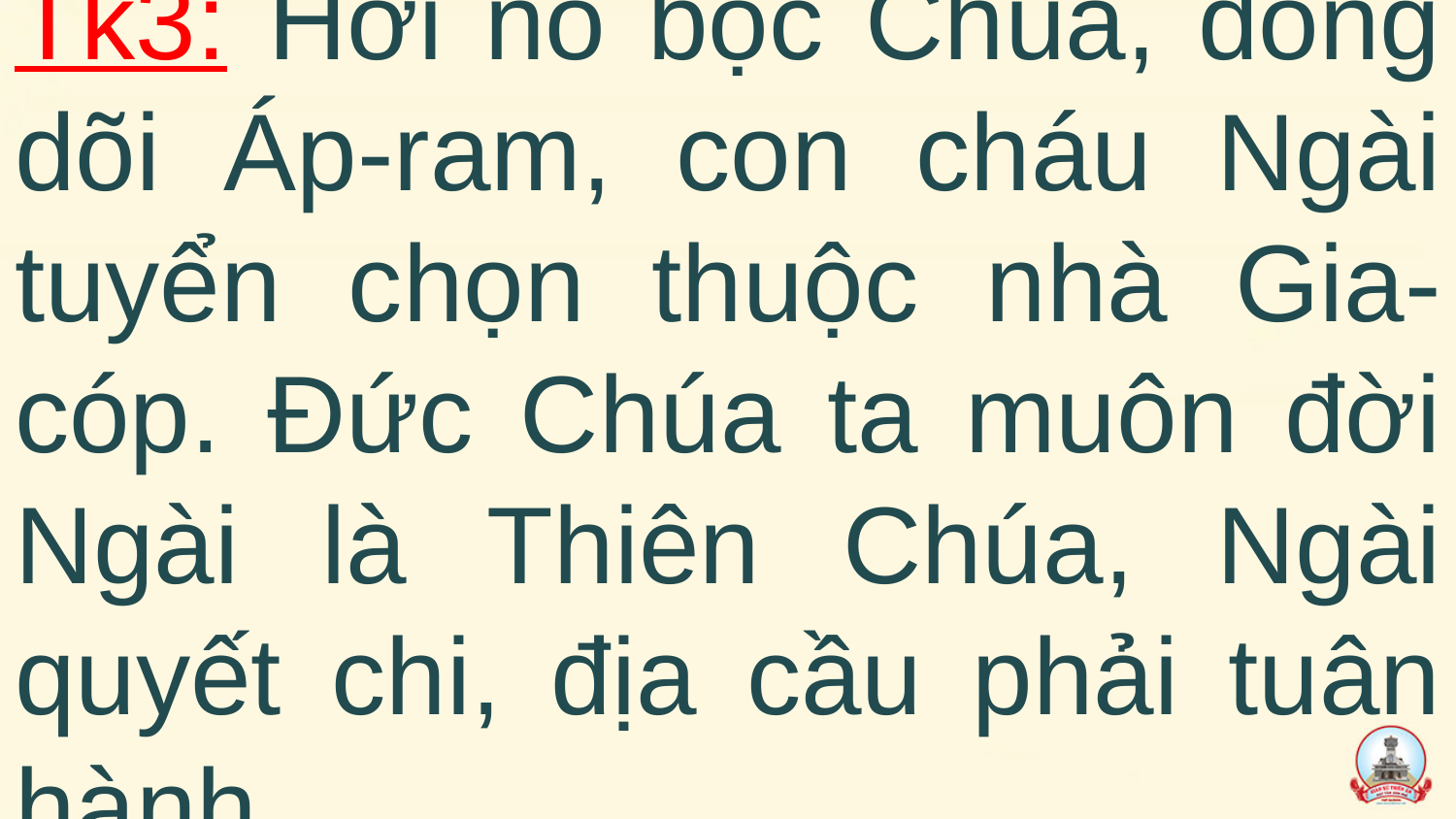

# Tk3: Hỡi nô bộc Chúa, dòng dõi Áp-ram, con cháu Ngài tuyển chọn thuộc nhà Gia-cóp. Đức Chúa ta muôn đời Ngài là Thiên Chúa, Ngài quyết chi, địa cầu phải tuân hành.